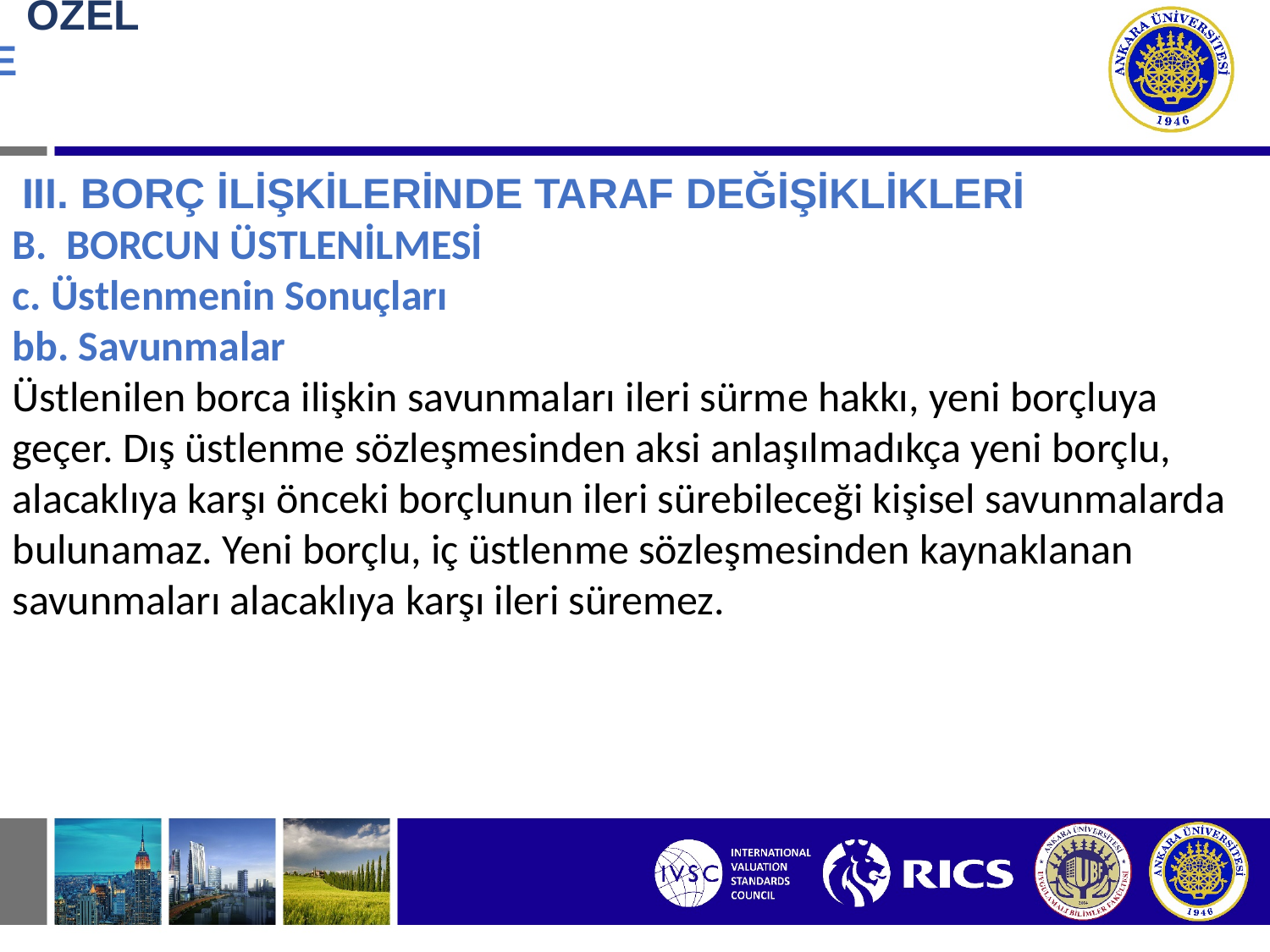

# BORÇ İLİŞKİSİNDE ÖZEL DURUMLAR III. BORÇ İLİŞKİLERİNDE TARAF DEĞİŞİKLİKLERİ

 III. BORÇ İLİŞKİLERİNDE TARAF DEĞİŞİKLİKLERİ
B.  BORCUN ÜSTLENİLMESİ
c. Üstlenmenin Sonuçları
bb. Savunmalar
Üstlenilen borca ilişkin savunmaları ileri sürme hakkı, yeni borçluya geçer. Dış üstlenme sözleşmesinden aksi anlaşılmadıkça yeni borçlu, alacaklıya karşı önceki borçlunun ileri sürebileceği kişisel savunmalarda bulunamaz. Yeni borçlu, iç üstlenme sözleşmesinden kaynaklanan savunmaları alacaklıya karşı ileri süremez.